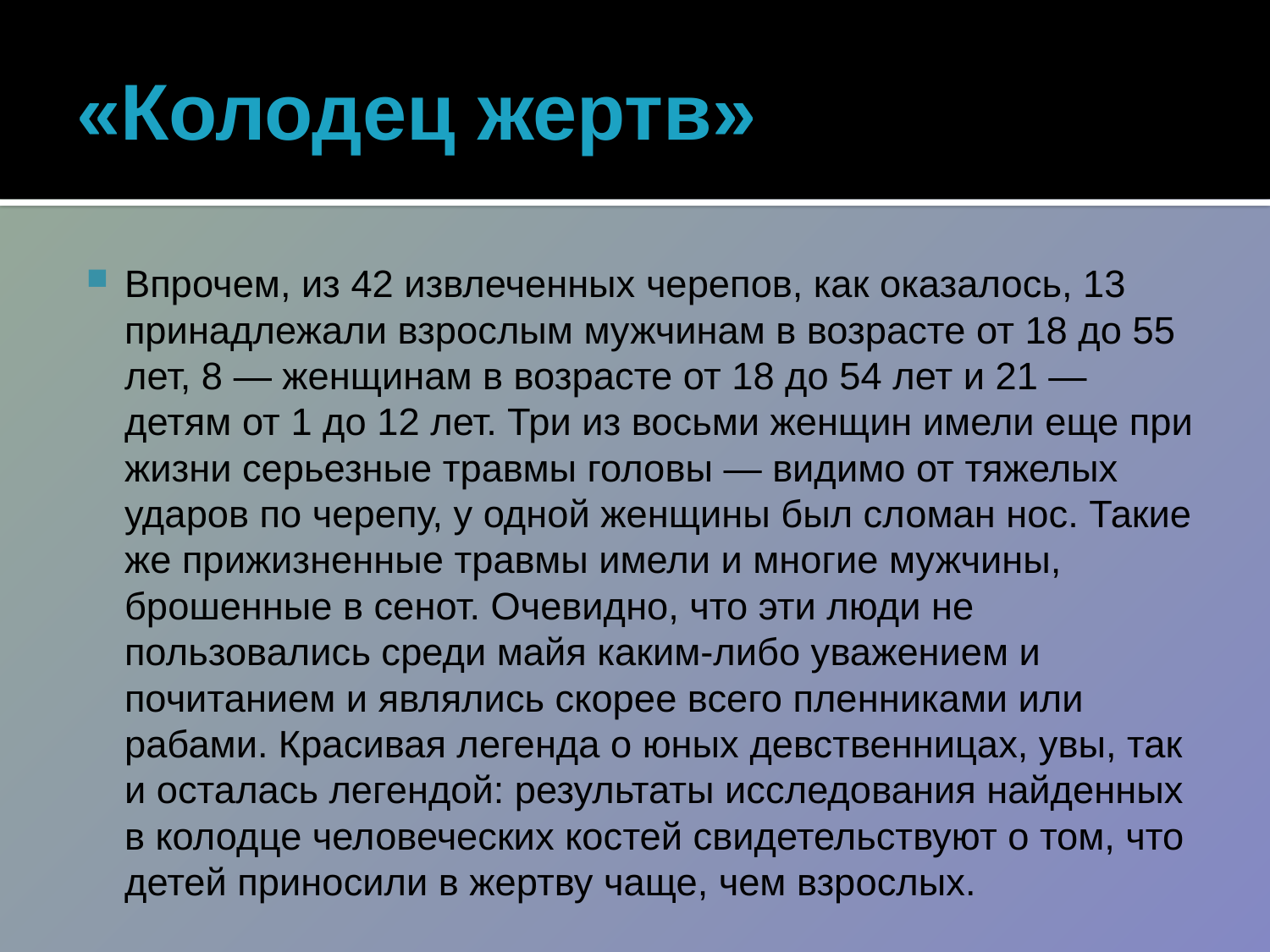

# «Колодец жертв»
Впрочем, из 42 извлеченных черепов, как оказалось, 13 принадлежали взрослым мужчинам в возрасте от 18 до 55 лет, 8 — женщинам в возрасте от 18 до 54 лет и 21 — детям от 1 до 12 лет. Три из восьми женщин имели еще при жизни серьезные травмы головы — видимо от тяжелых ударов по черепу, у одной женщины был сломан нос. Такие же прижизненные травмы имели и многие мужчины, брошенные в сенот. Очевидно, что эти люди не пользовались среди майя каким-либо уважением и почитанием и являлись скорее всего пленниками или рабами. Красивая легенда о юных девственницах, увы, так и осталась легендой: результаты исследования найденных в колодце человеческих костей свидетельствуют о том, что детей приносили в жертву чаще, чем взрослых.